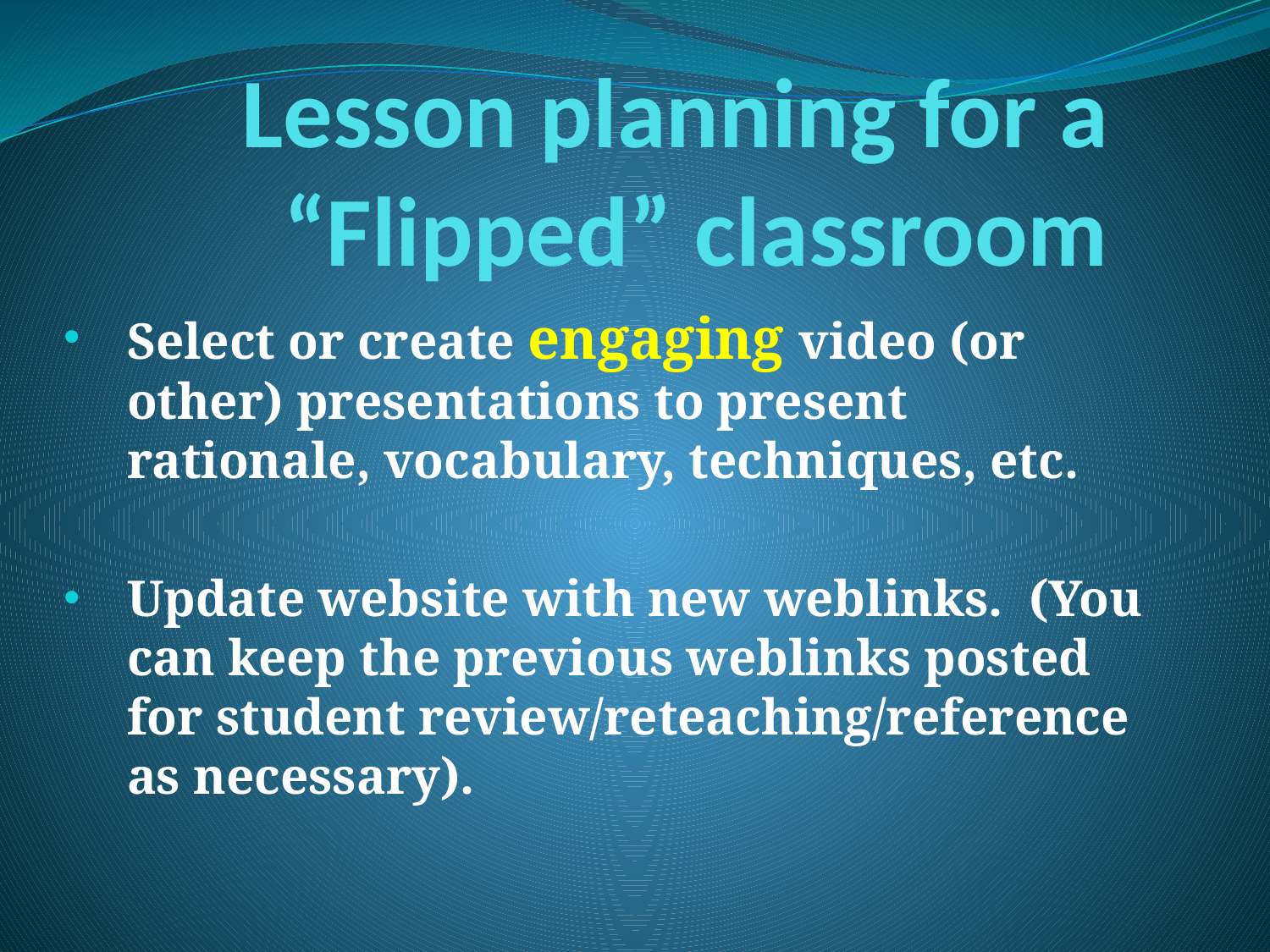

# Lesson planning for a “Flipped” classroom
Select or create engaging video (or other) presentations to present rationale, vocabulary, techniques, etc.

Update website with new weblinks.  (You can keep the previous weblinks posted for student review/reteaching/reference as necessary).